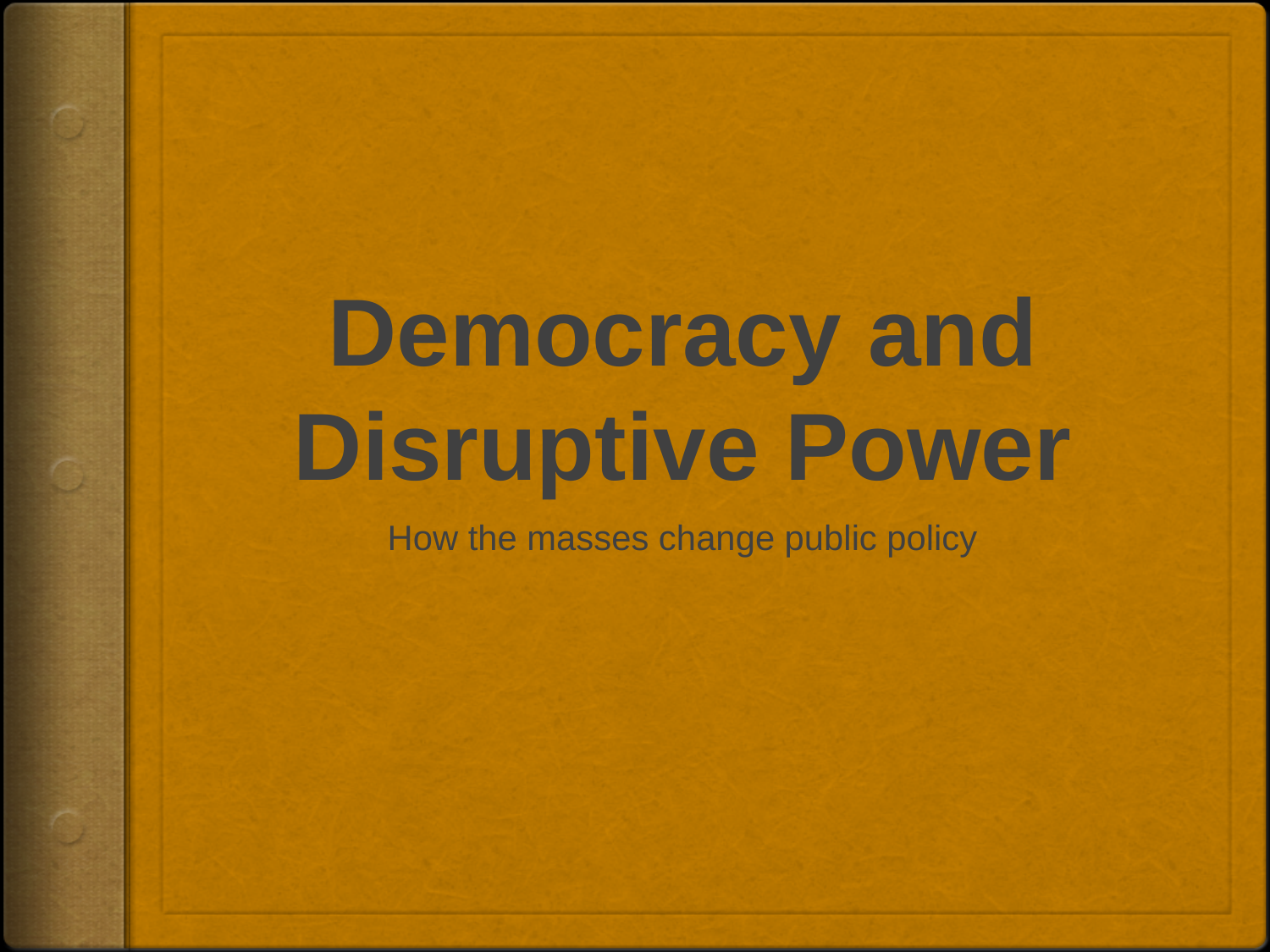

# Democracy and Disruptive Power
How the masses change public policy